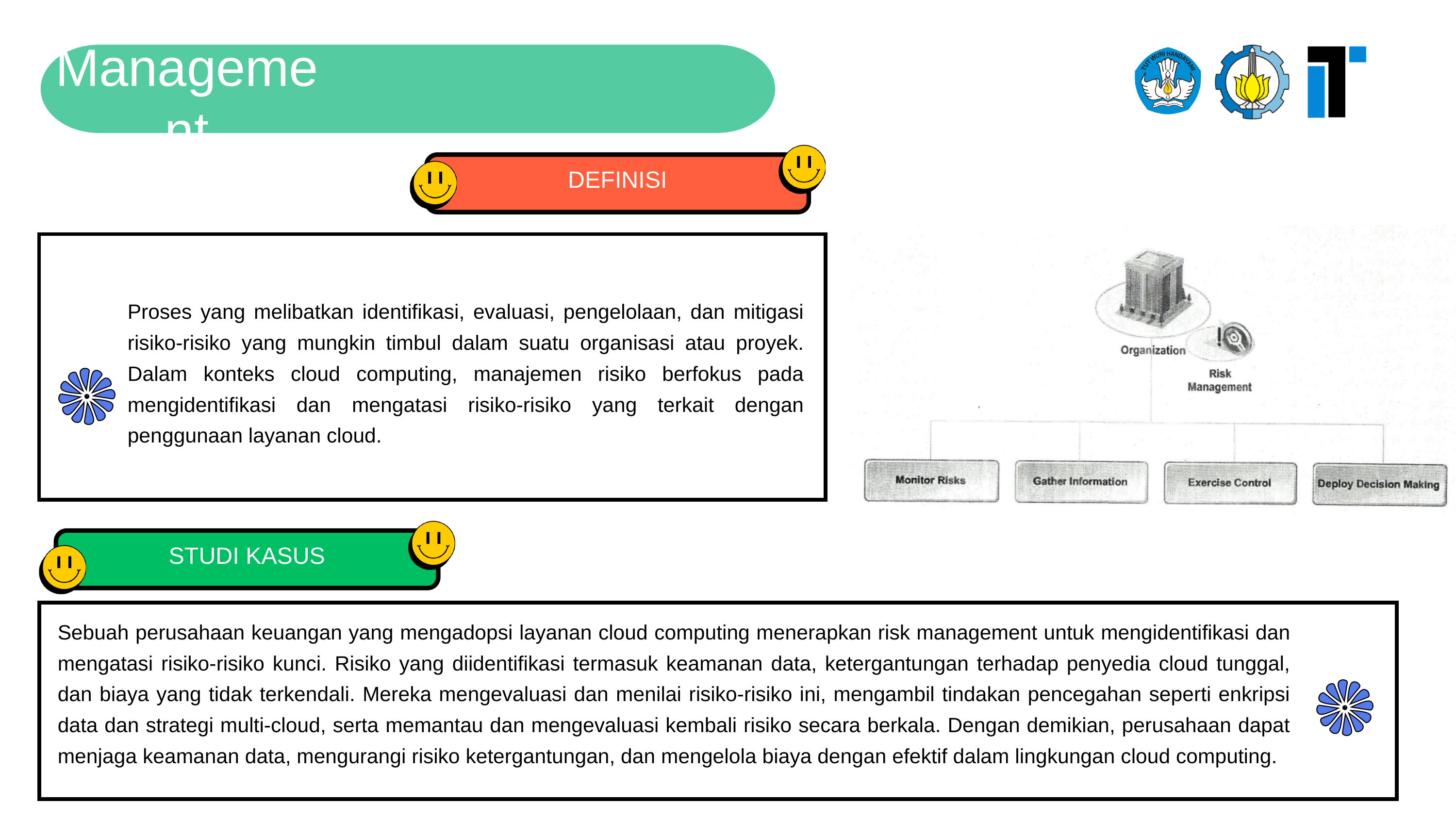

Risk Management

DEFINISI

Proses yang melibatkan identifikasi, evaluasi, pengelolaan, dan mitigasi risiko-risiko yang mungkin timbul dalam suatu organisasi atau proyek. Dalam konteks cloud computing, manajemen risiko berfokus pada mengidentifikasi dan mengatasi risiko-risiko yang terkait dengan penggunaan layanan cloud.

STUDI KASUS

Sebuah perusahaan keuangan yang mengadopsi layanan cloud computing menerapkan risk management untuk mengidentifikasi dan mengatasi risiko-risiko kunci. Risiko yang diidentifikasi termasuk keamanan data, ketergantungan terhadap penyedia cloud tunggal, dan biaya yang tidak terkendali. Mereka mengevaluasi dan menilai risiko-risiko ini, mengambil tindakan pencegahan seperti enkripsi data dan strategi multi-cloud, serta memantau dan mengevaluasi kembali risiko secara berkala. Dengan demikian, perusahaan dapat menjaga keamanan data, mengurangi risiko ketergantungan, dan mengelola biaya dengan efektif dalam lingkungan cloud computing.